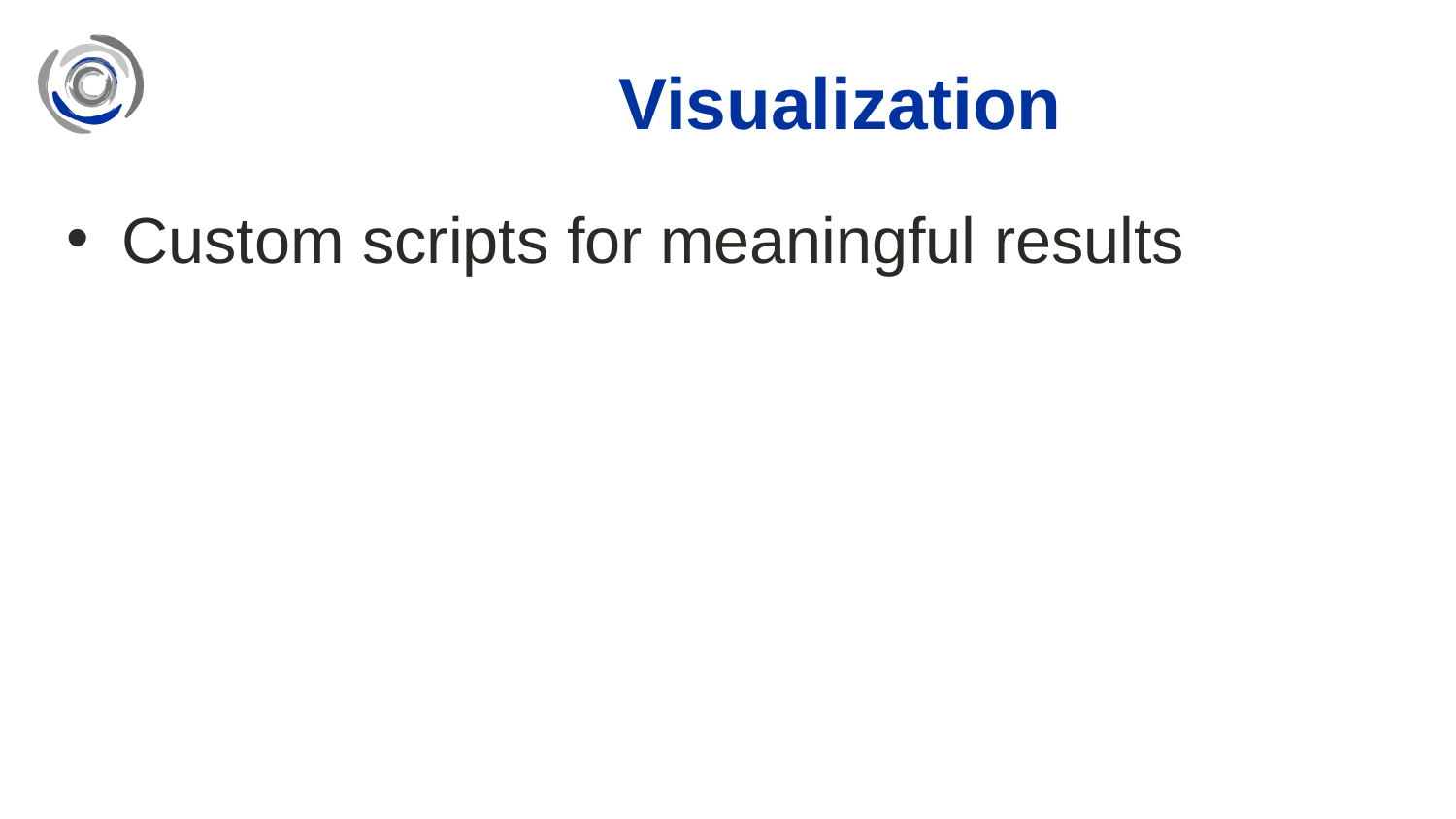

# Visualization
Custom scripts for meaningful results